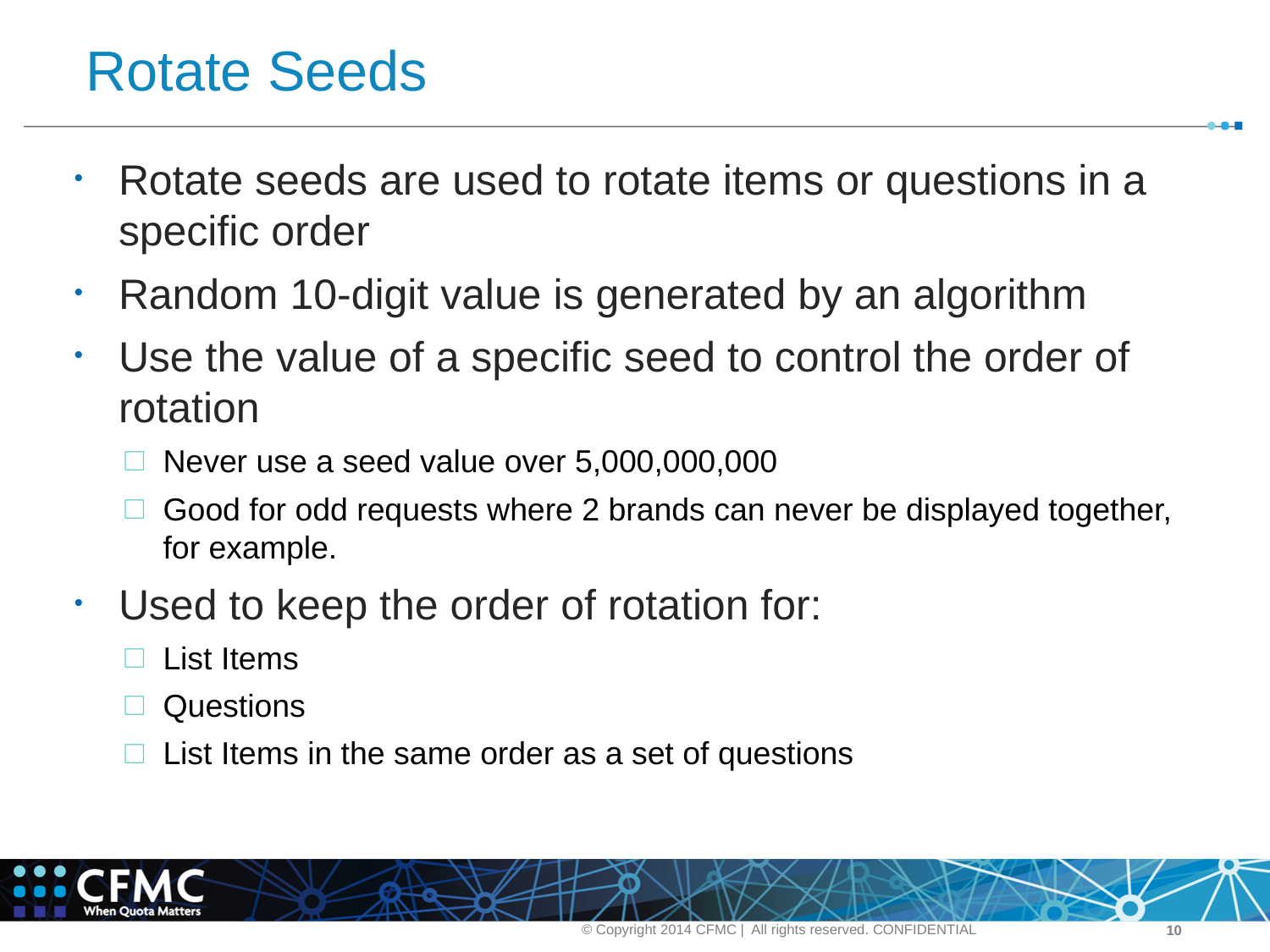

# Rotate Seeds
Rotate seeds are used to rotate items or questions in a specific order
Random 10-digit value is generated by an algorithm
Use the value of a specific seed to control the order of rotation
Never use a seed value over 5,000,000,000
Good for odd requests where 2 brands can never be displayed together, for example.
Used to keep the order of rotation for:
List Items
Questions
List Items in the same order as a set of questions

© Copyright 2014 CFMC |  All rights reserved. CONFIDENTIAL
10